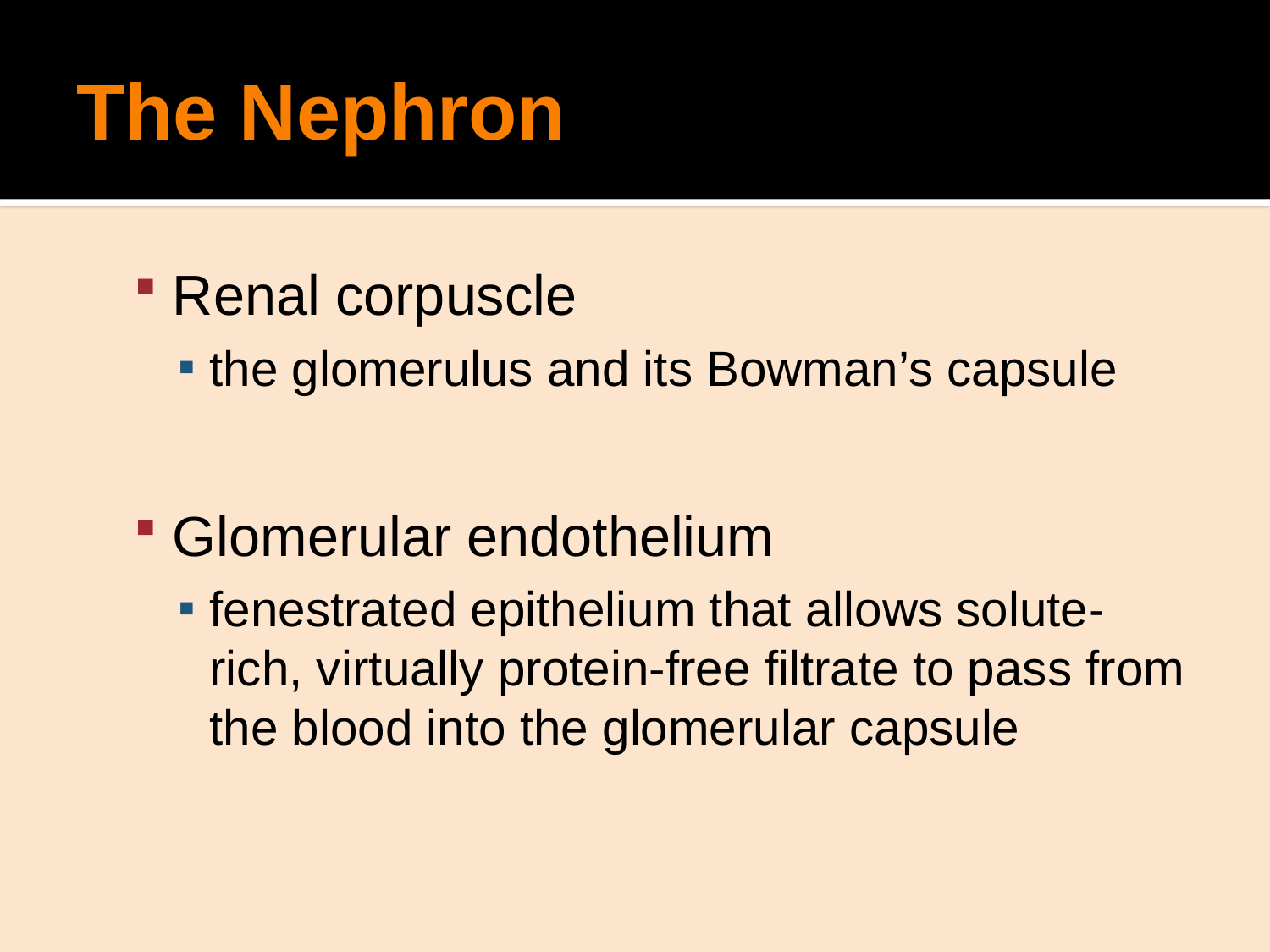

# The Nephron
Renal corpuscle
the glomerulus and its Bowman’s capsule

Glomerular endothelium
fenestrated epithelium that allows solute-rich, virtually protein-free filtrate to pass from the blood into the glomerular capsule